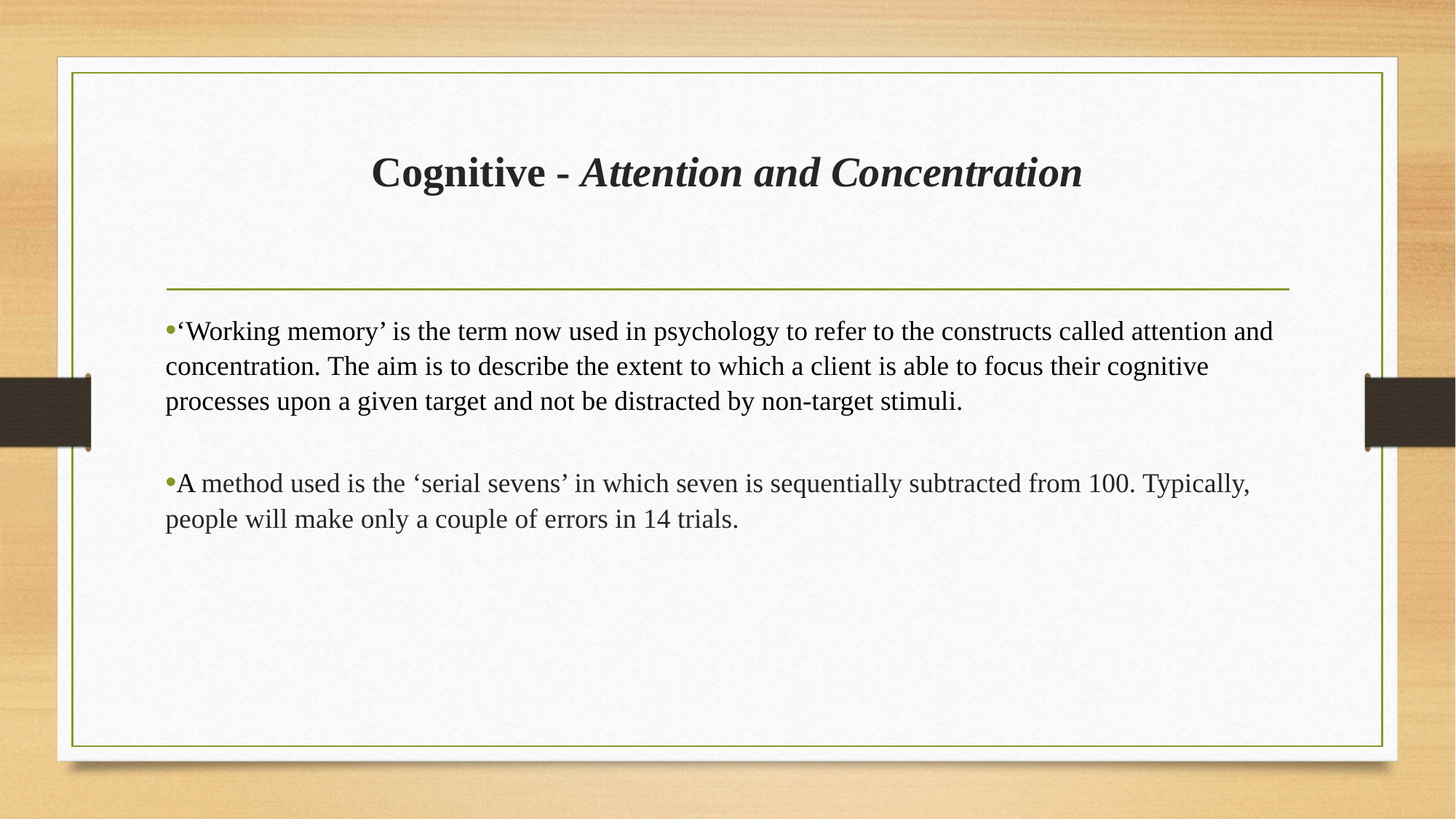

# Cognitive - Attention and Concentration
‘Working memory’ is the term now used in psychology to refer to the constructs called attention and concentration. The aim is to describe the extent to which a client is able to focus their cognitive processes upon a given target and not be distracted by non-target stimuli.

A method used is the ‘serial sevens’ in which seven is sequentially subtracted from 100. Typically, people will make only a couple of errors in 14 trials.